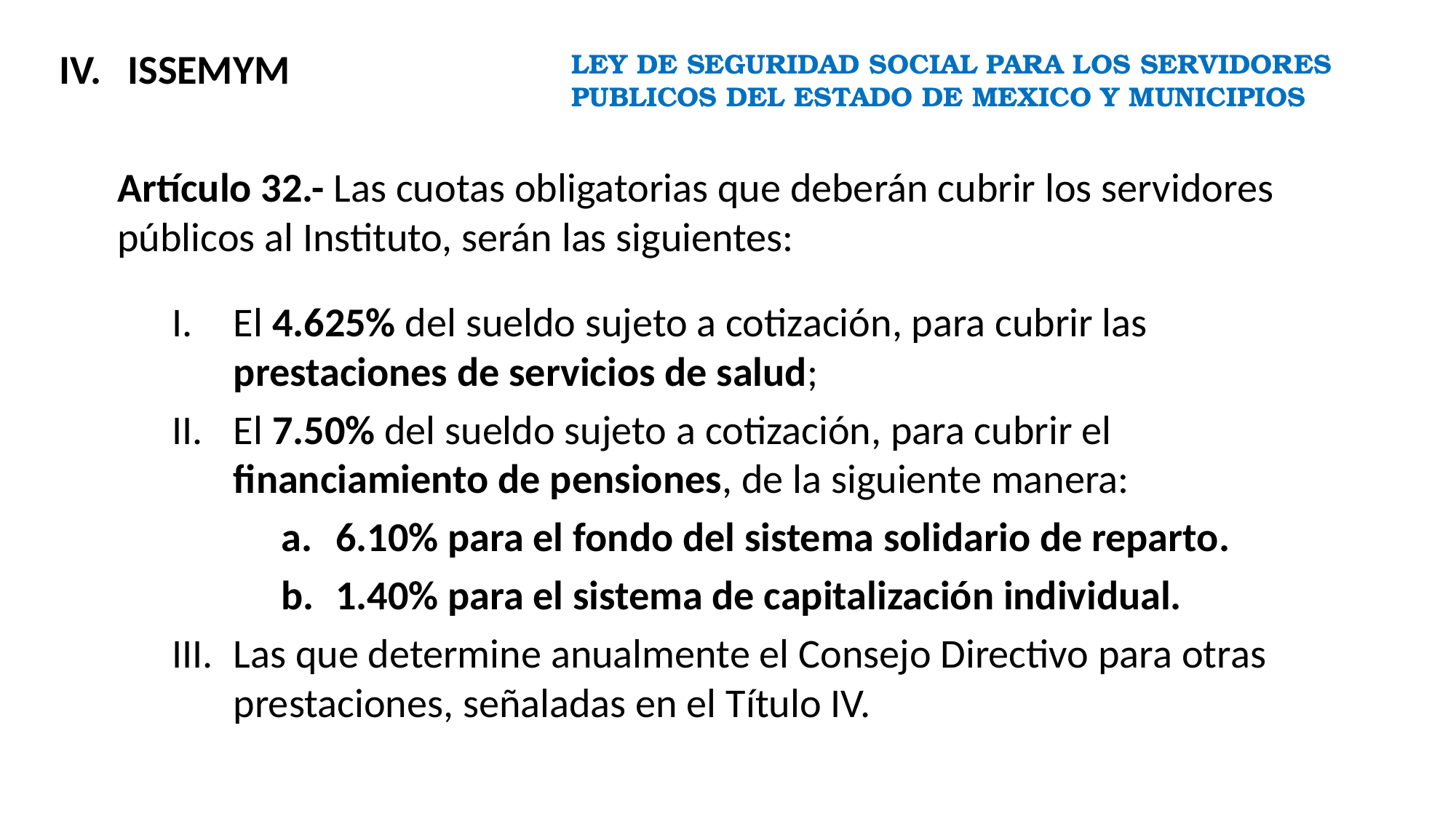

ISSEMYM
LEY DE SEGURIDAD SOCIAL PARA LOS SERVIDORES PUBLICOS DEL ESTADO DE MEXICO Y MUNICIPIOS
Artículo 32.- Las cuotas obligatorias que deberán cubrir los servidores públicos al Instituto, serán las siguientes:

El 4.625% del sueldo sujeto a cotización, para cubrir las prestaciones de servicios de salud;
El 7.50% del sueldo sujeto a cotización, para cubrir el financiamiento de pensiones, de la siguiente manera:
6.10% para el fondo del sistema solidario de reparto.
1.40% para el sistema de capitalización individual.
Las que determine anualmente el Consejo Directivo para otras prestaciones, señaladas en el Título IV.